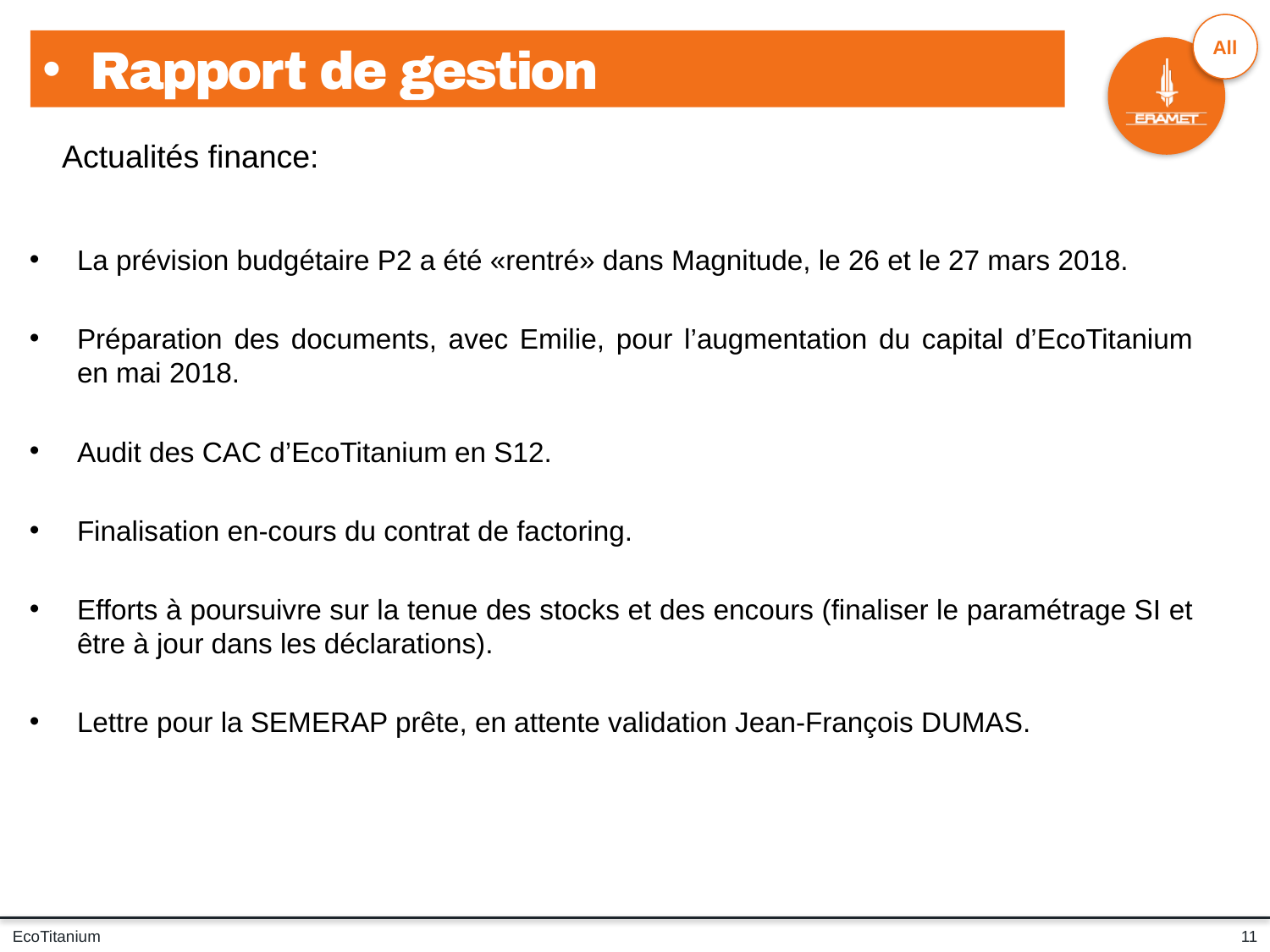

Rapport de gestion
Actualités finance:
La prévision budgétaire P2 a été «rentré» dans Magnitude, le 26 et le 27 mars 2018.

Préparation des documents, avec Emilie, pour l’augmentation du capital d’EcoTitanium en mai 2018.

Audit des CAC d’EcoTitanium en S12.

Finalisation en-cours du contrat de factoring.

Efforts à poursuivre sur la tenue des stocks et des encours (finaliser le paramétrage SI et être à jour dans les déclarations).

Lettre pour la SEMERAP prête, en attente validation Jean-François DUMAS.

11
EcoTitanium